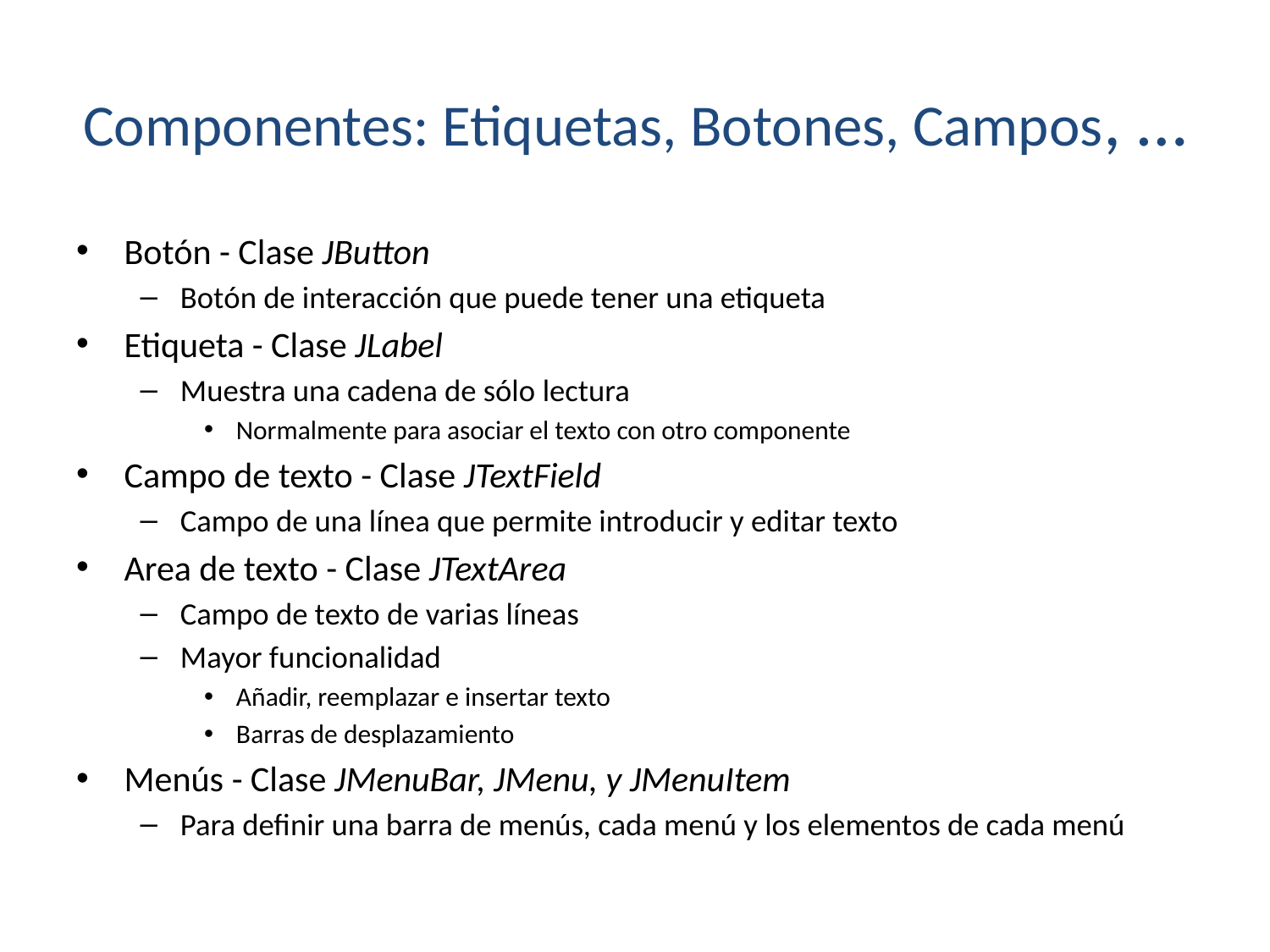

# Componentes: Etiquetas, Botones, Campos, …
Botón - Clase JButton
Botón de interacción que puede tener una etiqueta
Etiqueta - Clase JLabel
Muestra una cadena de sólo lectura
Normalmente para asociar el texto con otro componente
Campo de texto - Clase JTextField
Campo de una línea que permite introducir y editar texto
Area de texto - Clase JTextArea
Campo de texto de varias líneas
Mayor funcionalidad
Añadir, reemplazar e insertar texto
Barras de desplazamiento
Menús - Clase JMenuBar, JMenu, y JMenuItem
Para definir una barra de menús, cada menú y los elementos de cada menú